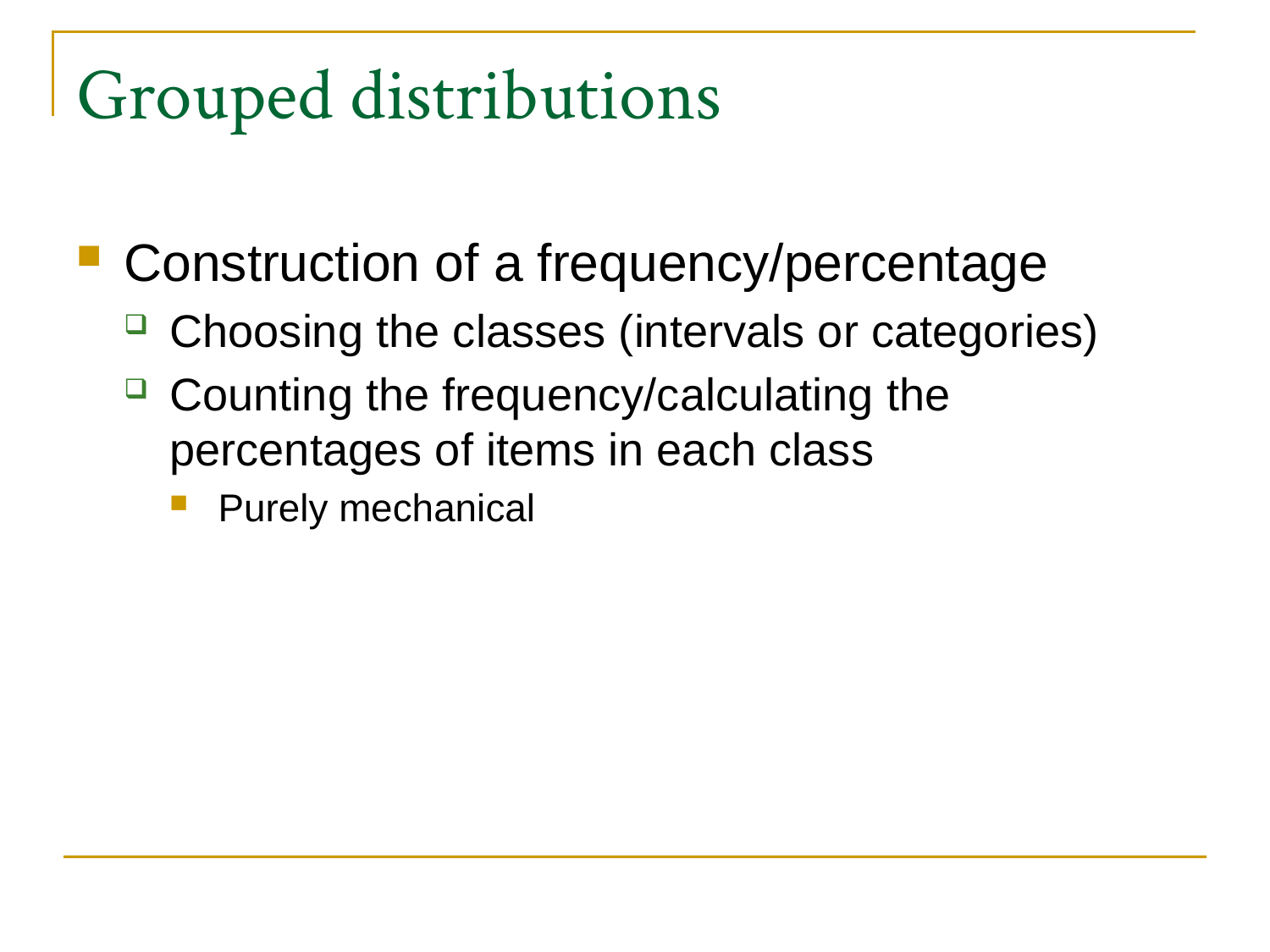

# Grouped distributions
Construction of a frequency/percentage
Choosing the classes (intervals or categories)
Counting the frequency/calculating the percentages of items in each class
Purely mechanical